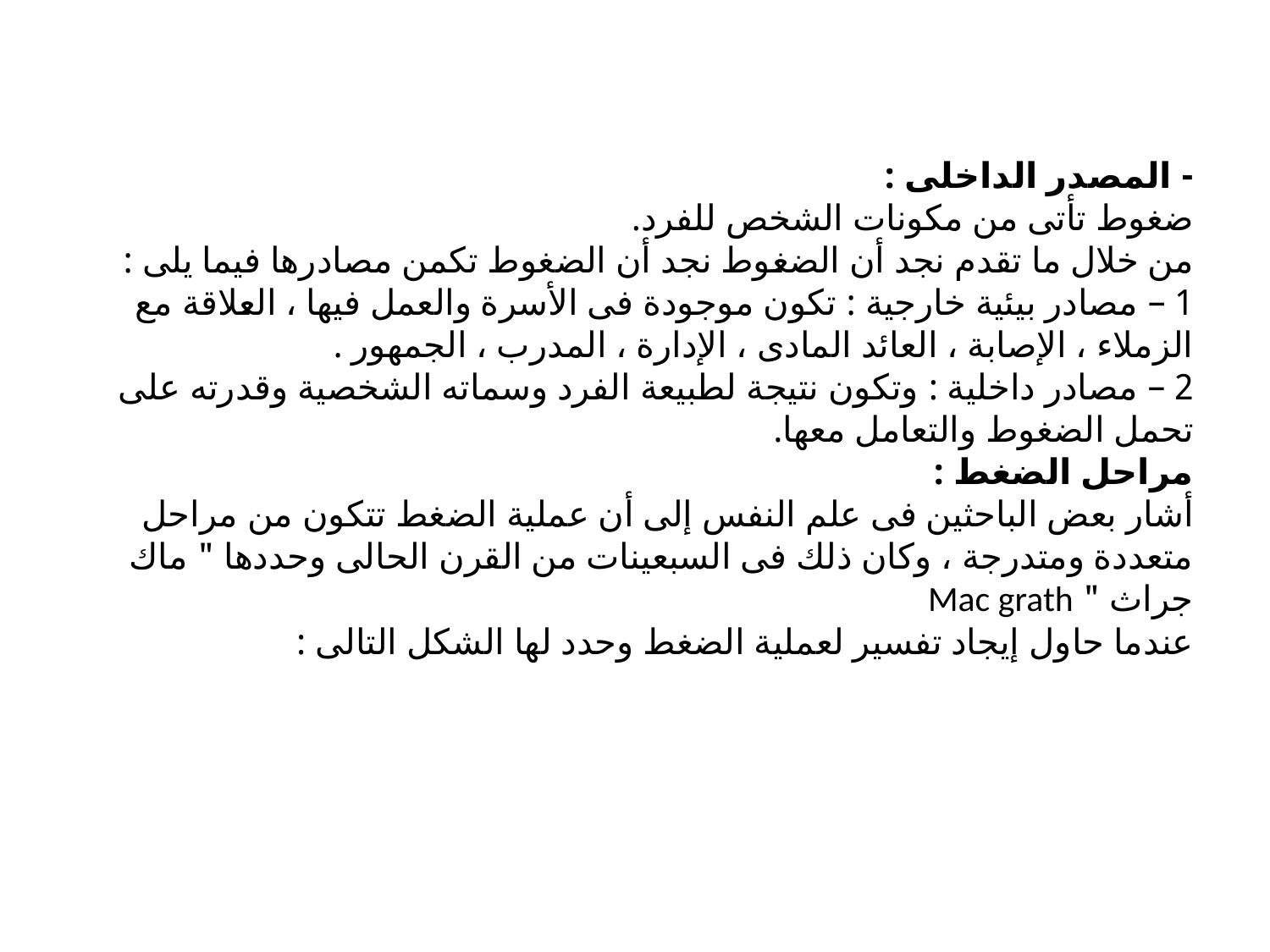

# - المصدر الداخلى : ضغوط تأتى من مكونات الشخص للفرد. من خلال ما تقدم نجد أن الضغوط نجد أن الضغوط تكمن مصادرها فيما يلى : 1 – مصادر بيئية خارجية : تكون موجودة فى الأسرة والعمل فيها ، العلاقة مع الزملاء ، الإصابة ، العائد المادى ، الإدارة ، المدرب ، الجمهور . 2 – مصادر داخلية : وتكون نتيجة لطبيعة الفرد وسماته الشخصية وقدرته على تحمل الضغوط والتعامل معها. مراحل الضغط : أشار بعض الباحثين فى علم النفس إلى أن عملية الضغط تتكون من مراحل متعددة ومتدرجة ، وكان ذلك فى السبعينات من القرن الحالى وحددها " ماك جراث " Mac grath عندما حاول إيجاد تفسير لعملية الضغط وحدد لها الشكل التالى :